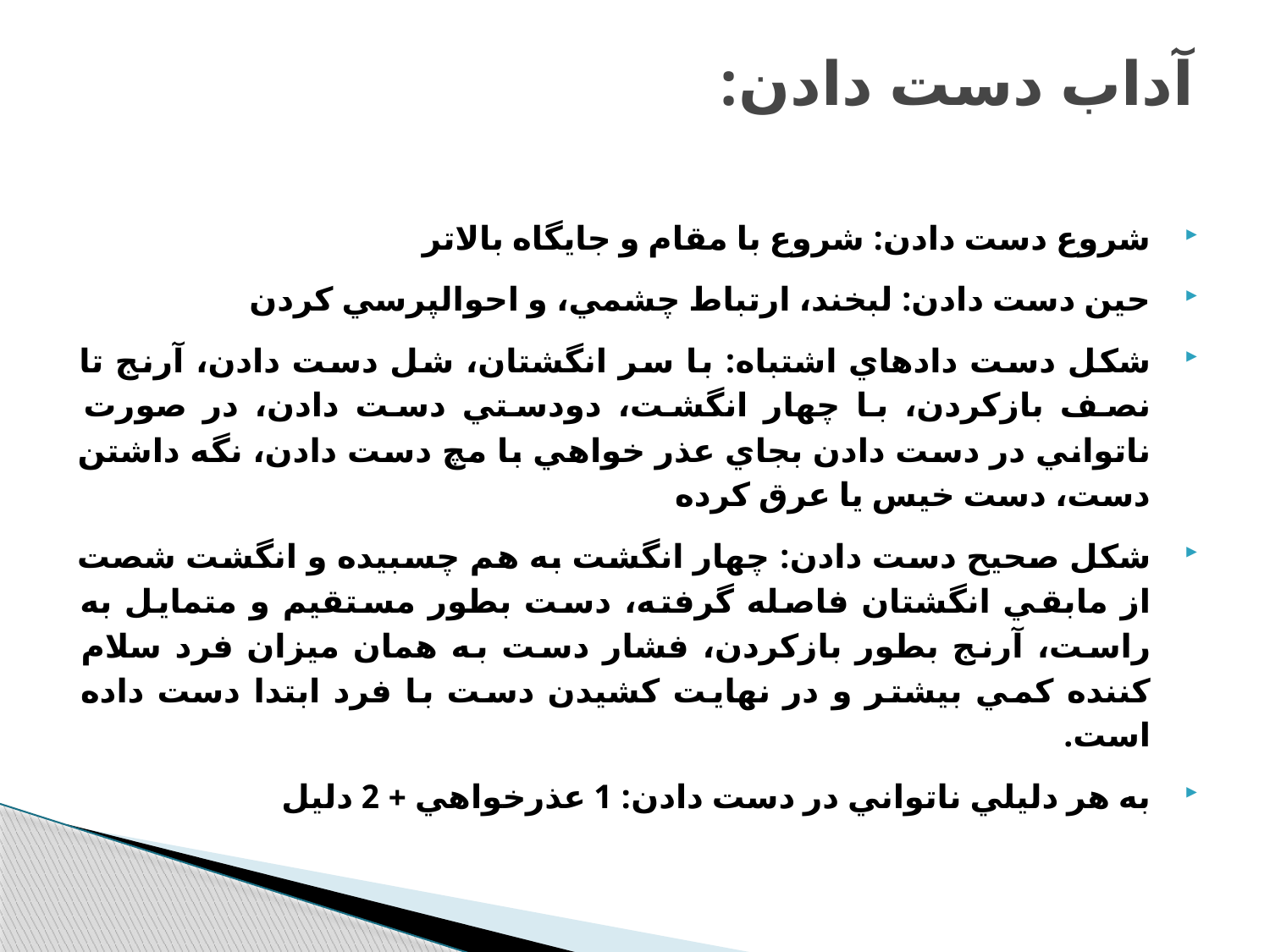

# آداب دست دادن:
شروع دست دادن: شروع با مقام و جايگاه بالاتر
حين دست دادن: لبخند، ارتباط چشمي، و احوالپرسي كردن
شكل دست دادهاي اشتباه: با سر انگشتان، شل دست دادن، آرنج تا نصف بازكردن، با چهار انگشت، دودستي دست دادن، در صورت ناتواني در دست دادن بجاي عذر خواهي با مچ دست دادن، نگه داشتن دست، دست خيس يا عرق كرده
شكل صحيح دست دادن: چهار انگشت به هم چسبيده و انگشت شصت از مابقي انگشتان فاصله گرفته، دست بطور مستقيم و متمايل به راست، آرنج بطور بازكردن، فشار دست به همان ميزان فرد سلام كننده كمي بيشتر و در نهايت كشيدن دست با فرد ابتدا دست داده است.
به هر دليلي ناتواني در دست دادن: 1 عذرخواهي + 2 دليل